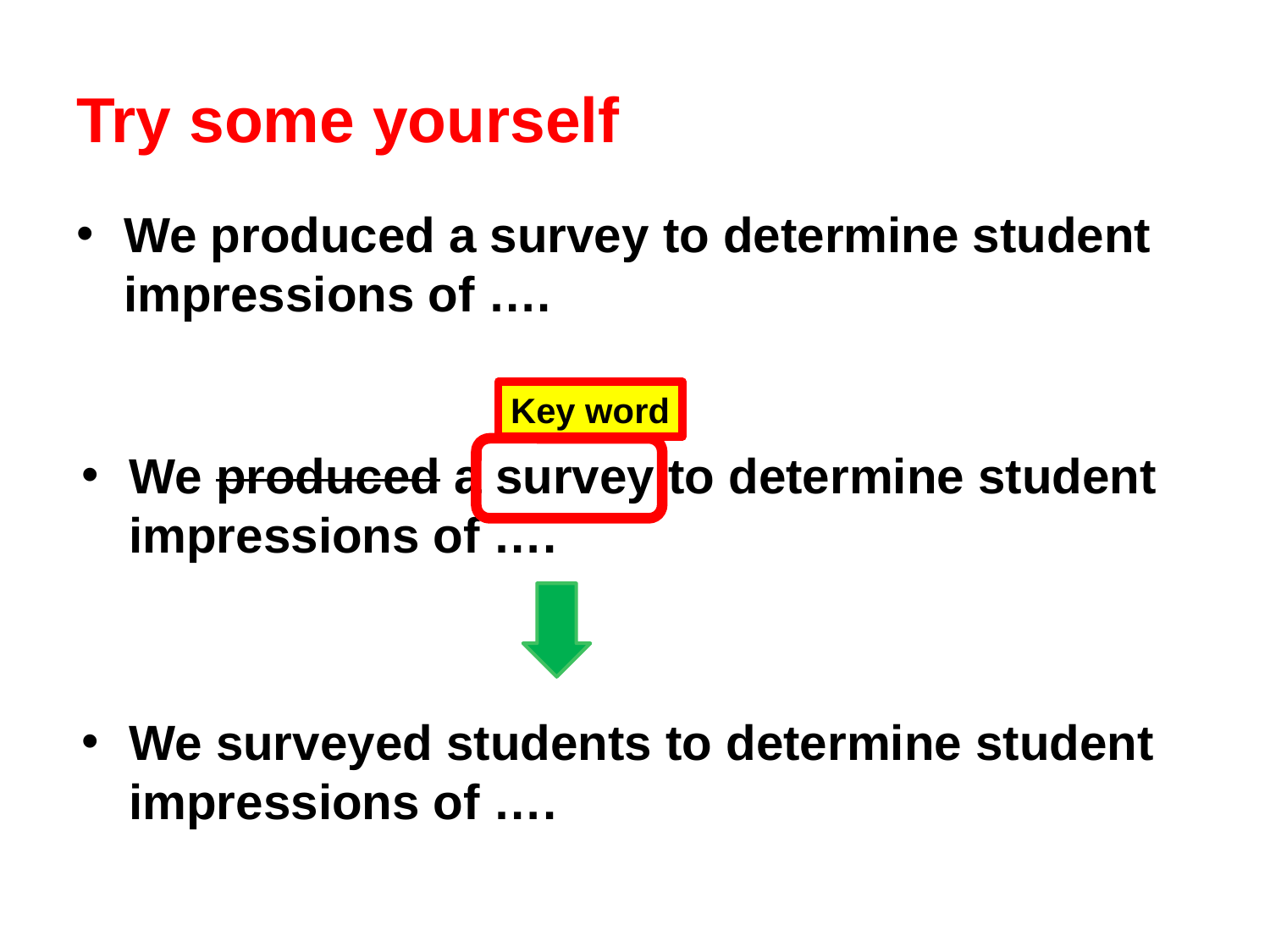

# Try some yourself
We produced a survey to determine student impressions of ….

Key word
We produced a survey to determine student impressions of ….

We surveyed students to determine student impressions of ….